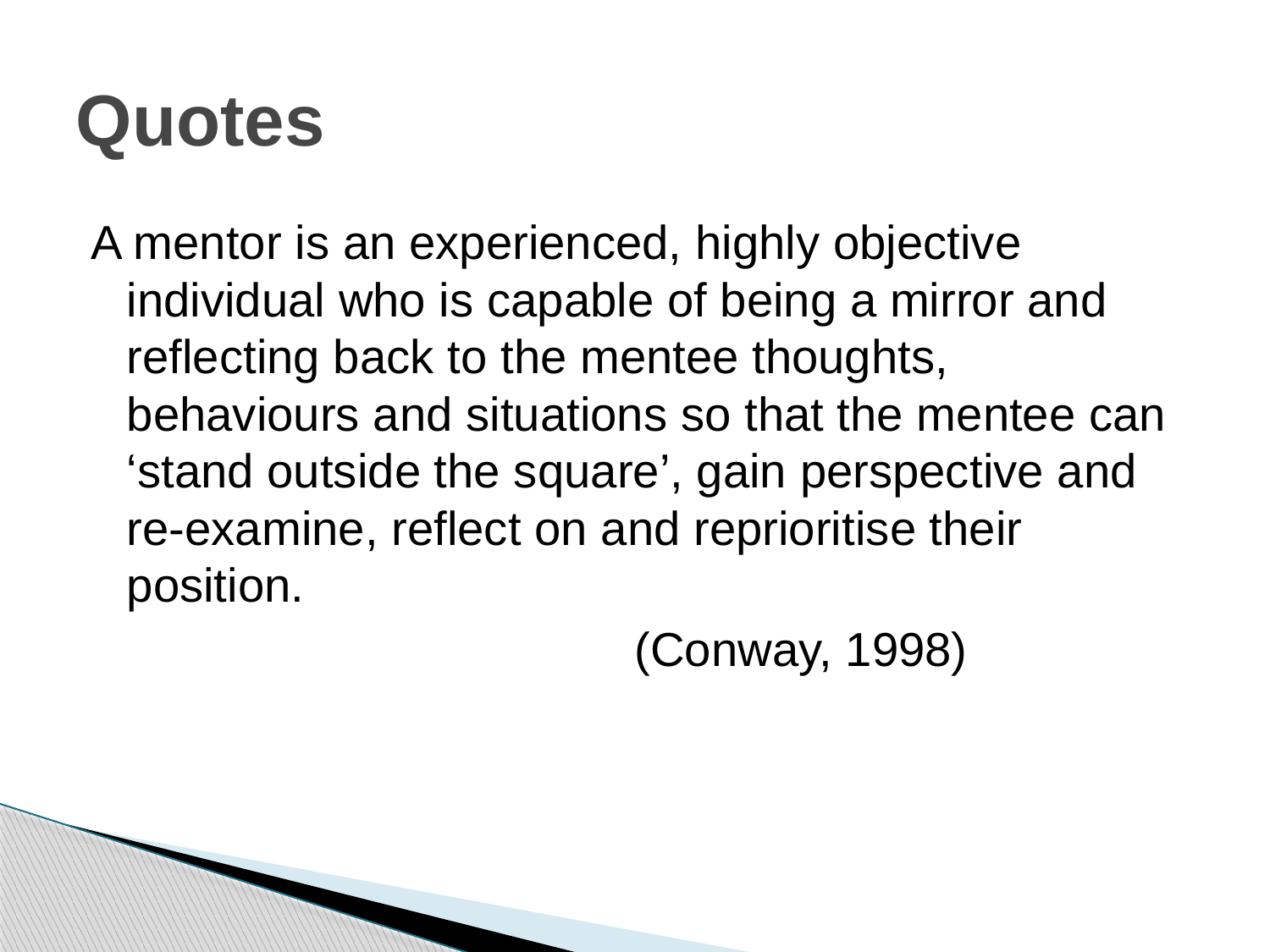

# Quotes
A mentor is an experienced, highly objective individual who is capable of being a mirror and reflecting back to the mentee thoughts, behaviours and situations so that the mentee can ‘stand outside the square’, gain perspective and re-examine, reflect on and reprioritise their position.
					(Conway, 1998)